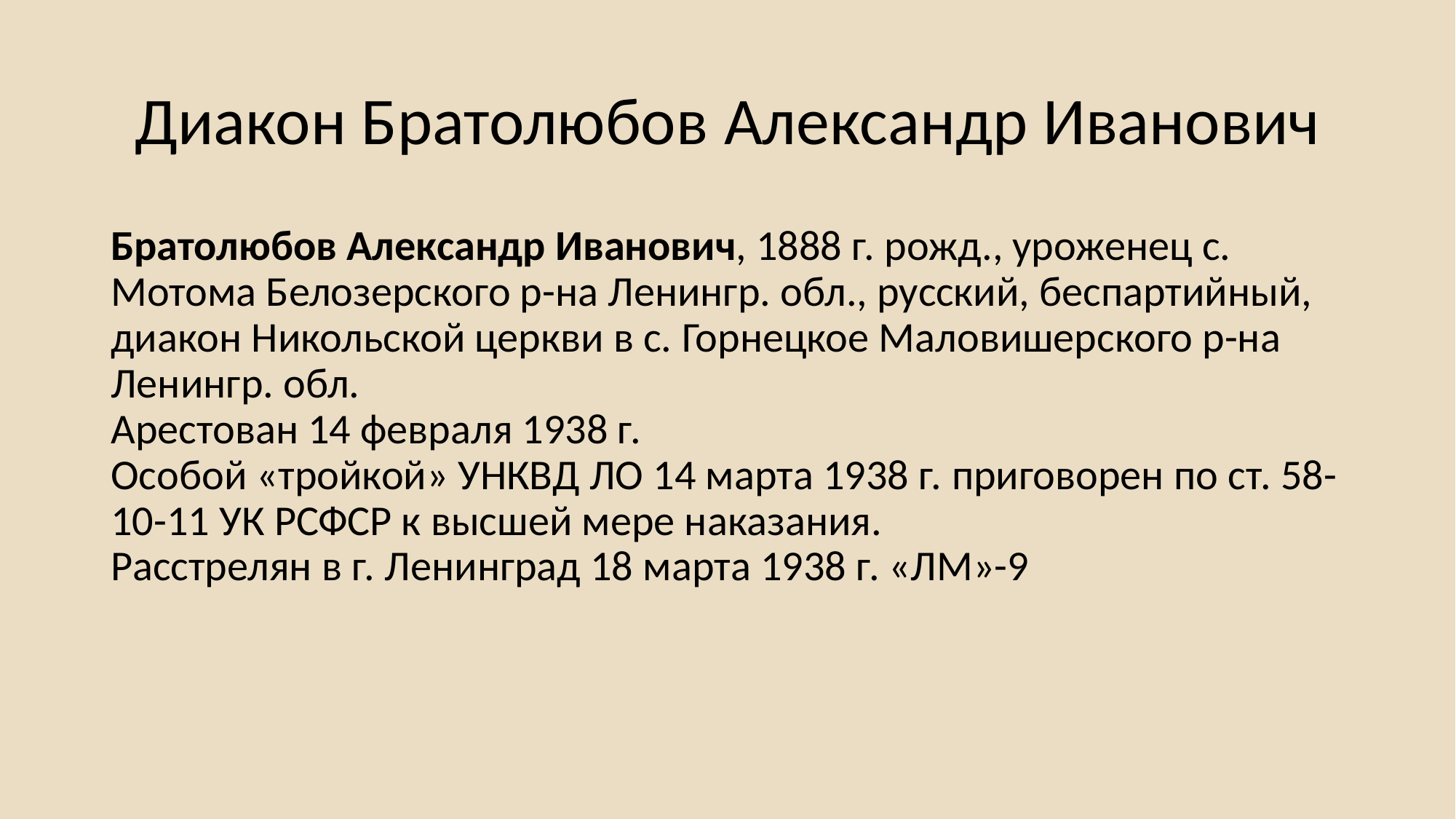

# Диакон Братолюбов Александр Иванович
Братолюбов Александр Иванович, 1888 г. рожд., уроженец с. Мотома Белозерского р-на Ленингр. обл., русский, беспартийный, диакон Никольской церкви в с. Горнецкое Маловишерского р-на Ленингр. обл.
Арестован 14 февраля 1938 г.
Особой «тройкой» УНКВД ЛО 14 марта 1938 г. приговорен по ст. 58-10-11 УК РСФСР к высшей мере наказания.
Расстрелян в г. Ленинград 18 марта 1938 г. «ЛМ»-9